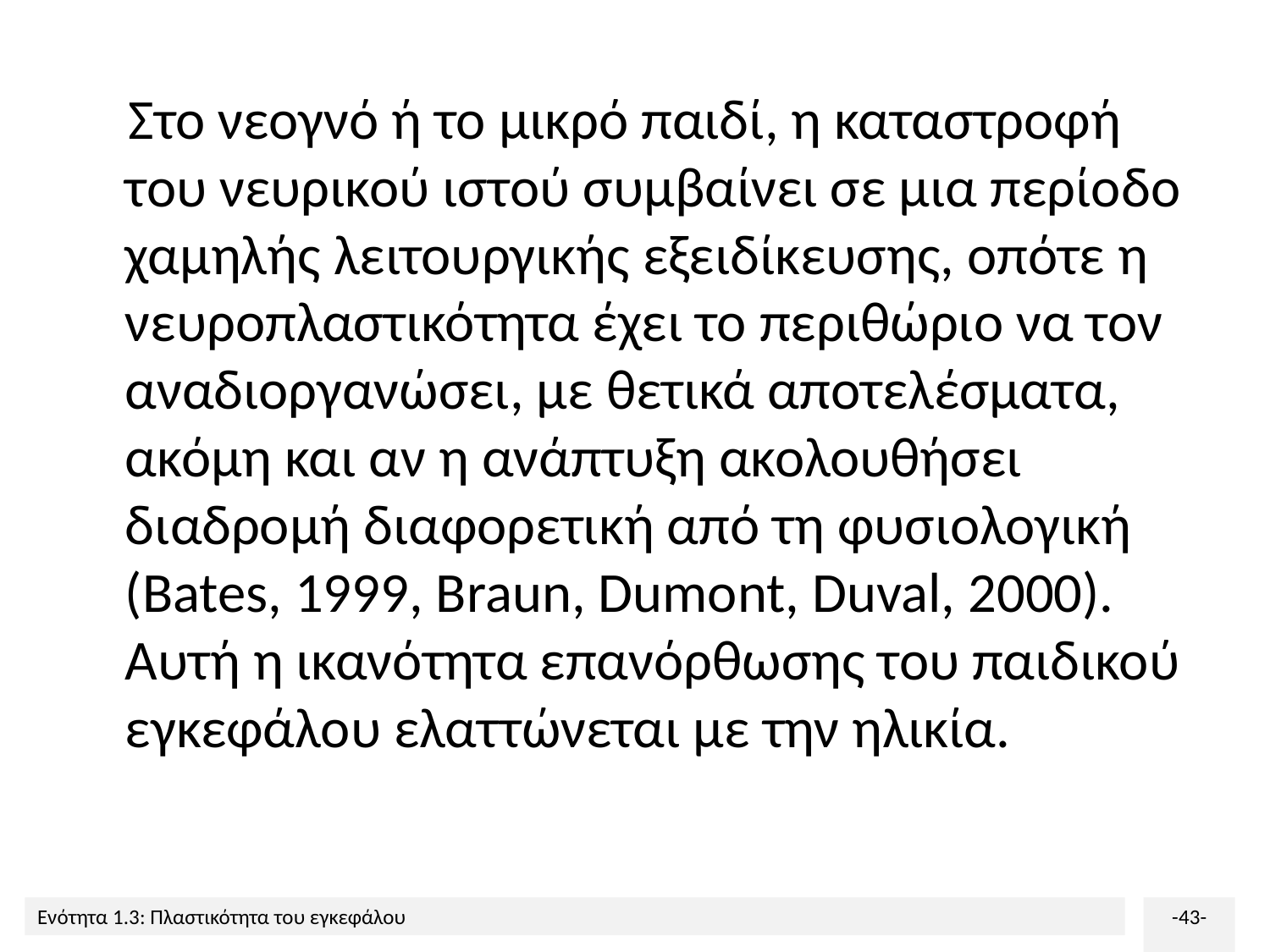

Στο νεογνό ή το μικρό παιδί, η καταστροφή του νευρικού ιστού συμβαίνει σε μια περίοδο χαμηλής λειτουργικής εξειδίκευσης, οπότε η νευροπλαστικότητα έχει το περιθώριο να τον αναδιοργανώσει, με θετικά αποτελέσματα, ακόμη και αν η ανάπτυξη ακολουθήσει διαδρομή διαφορετική από τη φυσιολογική (Bates, 1999, Braun, Dumont, Duval, 2000). Αυτή η ικανότητα επανόρθωσης του παιδικού εγκεφάλου ελαττώνεται με την ηλικία.